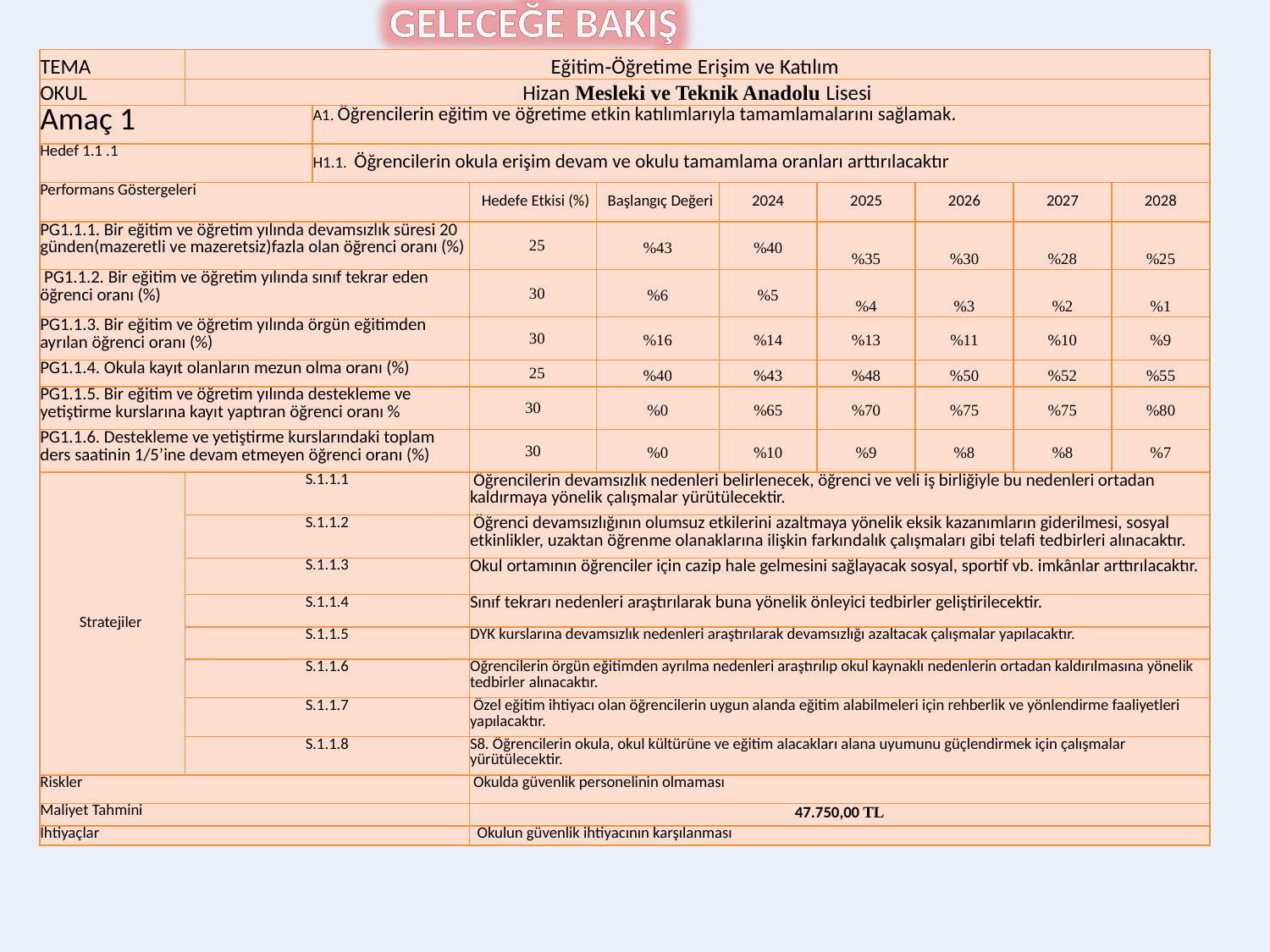

GELECEĞE BAKIŞ
| TEMA | Eğitim‐Öğretime Erişim ve Katılım |  |  |  |  |  |  |  |  |
| --- | --- | --- | --- | --- | --- | --- | --- | --- | --- |
| OKUL | Hizan Mesleki ve Teknik Anadolu Lisesi |  |  |  |  |  |  |  |  |
| Amaç 1 |  | A1. Öğrencilerin eğitim ve öğretime etkin katılımlarıyla tamamlamalarını sağlamak. |  |  |  |  |  |  |  |
| Hedef 1.1 .1 |  | H1.1. Öğrencilerin okula erişim devam ve okulu tamamlama oranları arttırılacaktır |  |  |  |  |  |  |  |
| Performans Göstergeleri |  |  | Hedefe Etkisi (%) | Başlangıç Değeri | 2024 | 2025 | 2026 | 2027 | 2028 |
| PG1.1.1. Bir eğitim ve öğretim yılında devamsızlık süresi 20 günden(mazeretli ve mazeretsiz)fazla olan öğrenci oranı (%) |  |  | 25 | %43 | %40 | %35 | %30 | %28 | %25 |
| PG1.1.2. Bir eğitim ve öğretim yılında sınıf tekrar eden öğrenci oranı (%) |  |  | 30 | %6 | %5 | %4 | %3 | %2 | %1 |
| PG1.1.3. Bir eğitim ve öğretim yılında örgün eğitimden ayrılan öğrenci oranı (%) |  |  | 30 | %16 | %14 | %13 | %11 | %10 | %9 |
| PG1.1.4. Okula kayıt olanların mezun olma oranı (%) |  |  | 25 | %40 | %43 | %48 | %50 | %52 | %55 |
| PG1.1.5. Bir eğitim ve öğretim yılında destekleme ve yetiştirme kurslarına kayıt yaptıran öğrenci oranı % |  |  | 30 | %0 | %65 | %70 | %75 | %75 | %80 |
| PG1.1.6. Destekleme ve yetiştirme kurslarındaki toplam ders saatinin 1/5’ine devam etmeyen öğrenci oranı (%) |  |  | 30 | %0 | %10 | %9 | %8 | %8 | %7 |
| Stratejiler | S.1.1.1 |  | Öğrencilerin devamsızlık nedenleri belirlenecek, öğrenci ve veli iş birliğiyle bu nedenleri ortadan kaldırmaya yönelik çalışmalar yürütülecektir. |  |  |  |  |  |  |
|  | S.1.1.2 |  | Öğrenci devamsızlığının olumsuz etkilerini azaltmaya yönelik eksik kazanımların giderilmesi, sosyal etkinlikler, uzaktan öğrenme olanaklarına ilişkin farkındalık çalışmaları gibi telafi tedbirleri alınacaktır. |  |  |  |  |  |  |
|  | S.1.1.3 |  | Okul ortamının öğrenciler için cazip hale gelmesini sağlayacak sosyal, sportif vb. imkânlar arttırılacaktır. |  |  |  |  |  |  |
|  | S.1.1.4 |  | Sınıf tekrarı nedenleri araştırılarak buna yönelik önleyici tedbirler geliştirilecektir. |  |  |  |  |  |  |
|  | S.1.1.5 |  | DYK kurslarına devamsızlık nedenleri araştırılarak devamsızlığı azaltacak çalışmalar yapılacaktır. |  |  |  |  |  |  |
|  | S.1.1.6 |  | Öğrencilerin örgün eğitimden ayrılma nedenleri araştırılıp okul kaynaklı nedenlerin ortadan kaldırılmasına yönelik tedbirler alınacaktır. |  |  |  |  |  |  |
|  | S.1.1.7 |  | Özel eğitim ihtiyacı olan öğrencilerin uygun alanda eğitim alabilmeleri için rehberlik ve yönlendirme faaliyetleri yapılacaktır. |  |  |  |  |  |  |
|  | S.1.1.8 |  | S8. Öğrencilerin okula, okul kültürüne ve eğitim alacakları alana uyumunu güçlendirmek için çalışmalar yürütülecektir. |  |  |  |  |  |  |
| Riskler |  |  | Okulda güvenlik personelinin olmaması |  |  |  |  |  |  |
| Maliyet Tahmini |  |  | 47.750,00 TL |  |  |  |  |  |  |
| İhtiyaçlar |  |  | Okulun güvenlik ihtiyacının karşılanması |  |  |  |  |  |  |